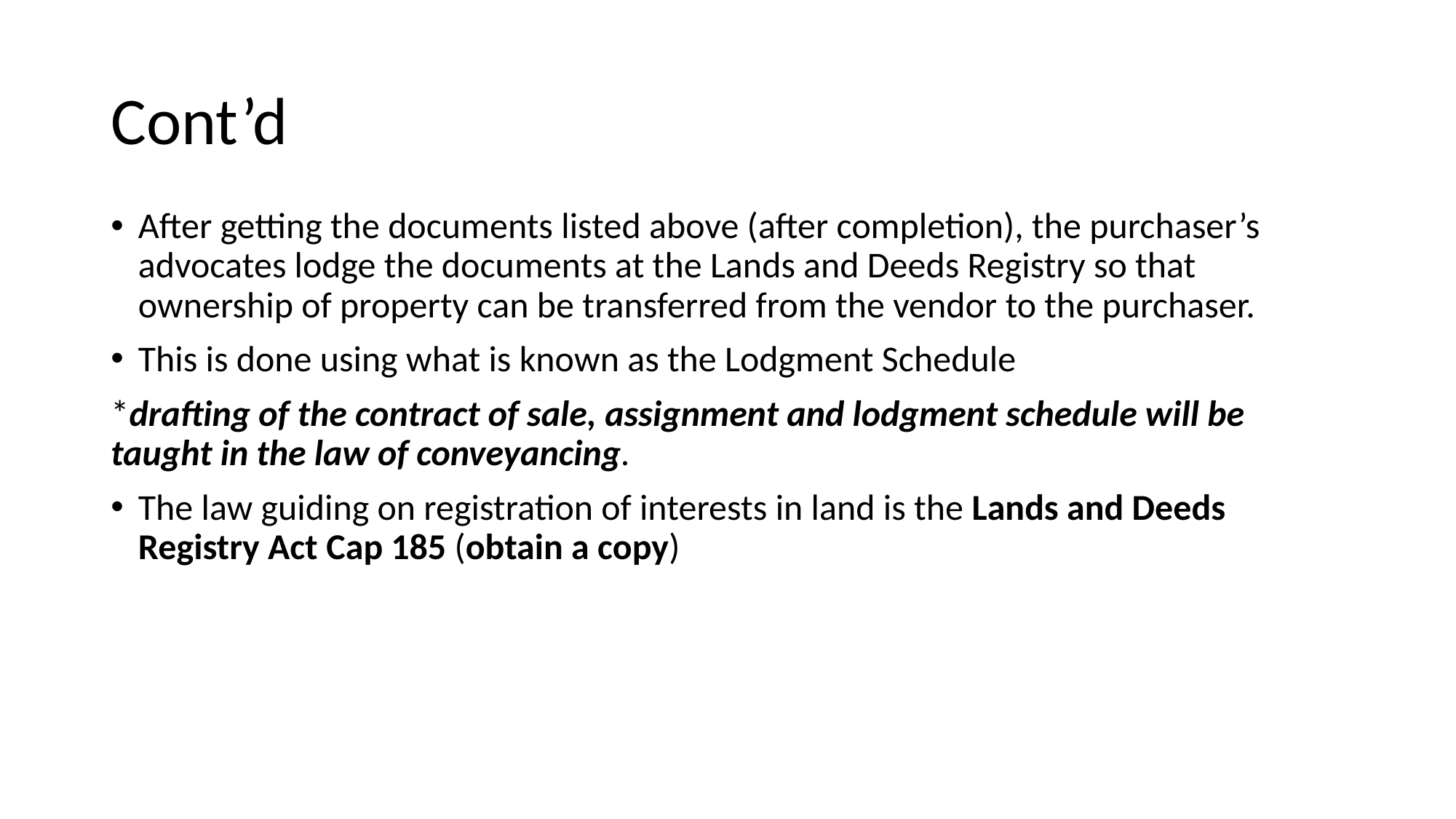

# Cont’d
After getting the documents listed above (after completion), the purchaser’s advocates lodge the documents at the Lands and Deeds Registry so that ownership of property can be transferred from the vendor to the purchaser.
This is done using what is known as the Lodgment Schedule
*drafting of the contract of sale, assignment and lodgment schedule will be taught in the law of conveyancing.
The law guiding on registration of interests in land is the Lands and Deeds Registry Act Cap 185 (obtain a copy)